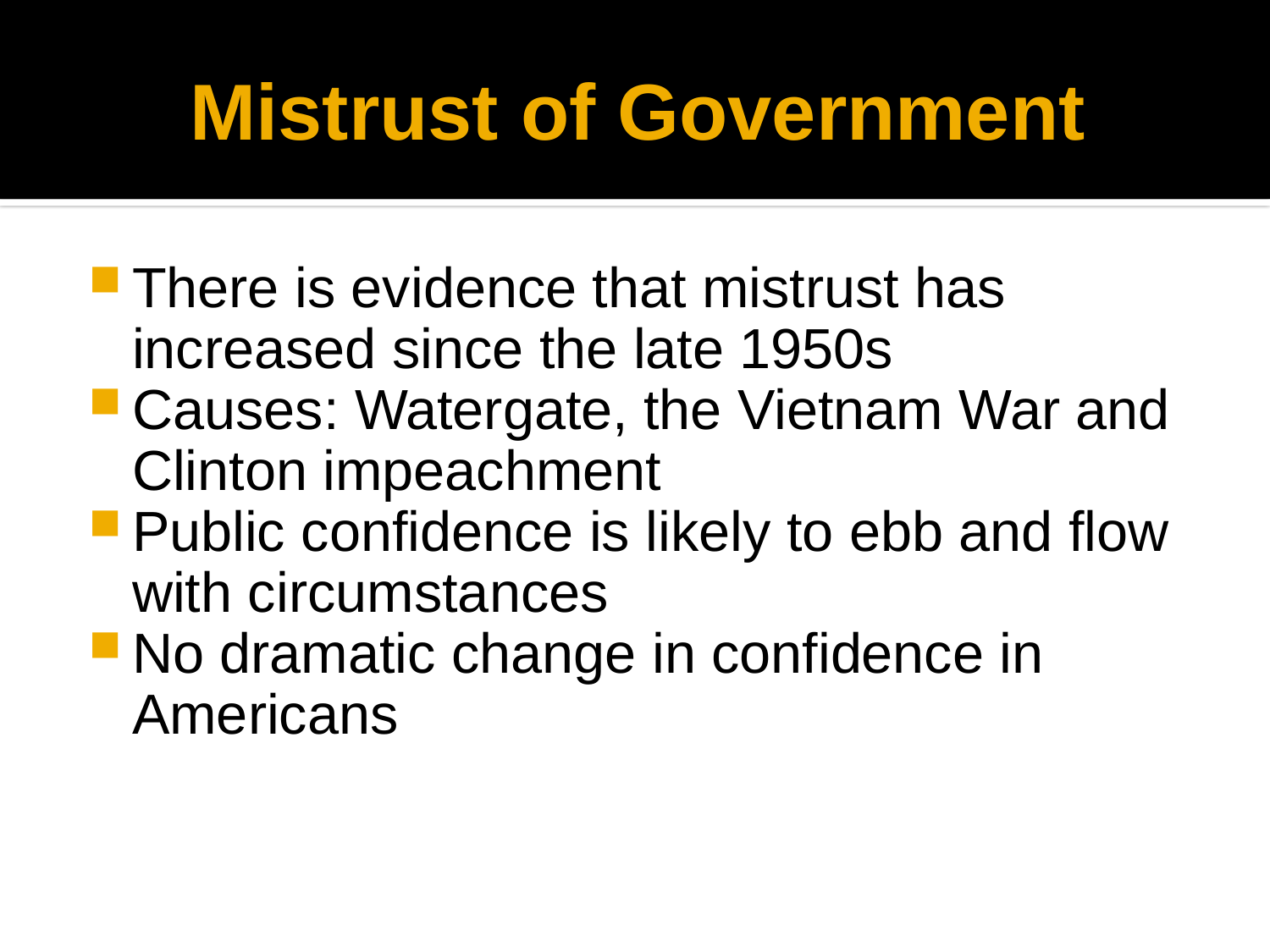

# Mistrust of Government
There is evidence that mistrust has increased since the late 1950s
Causes: Watergate, the Vietnam War and Clinton impeachment
Public confidence is likely to ebb and flow with circumstances
No dramatic change in confidence in Americans